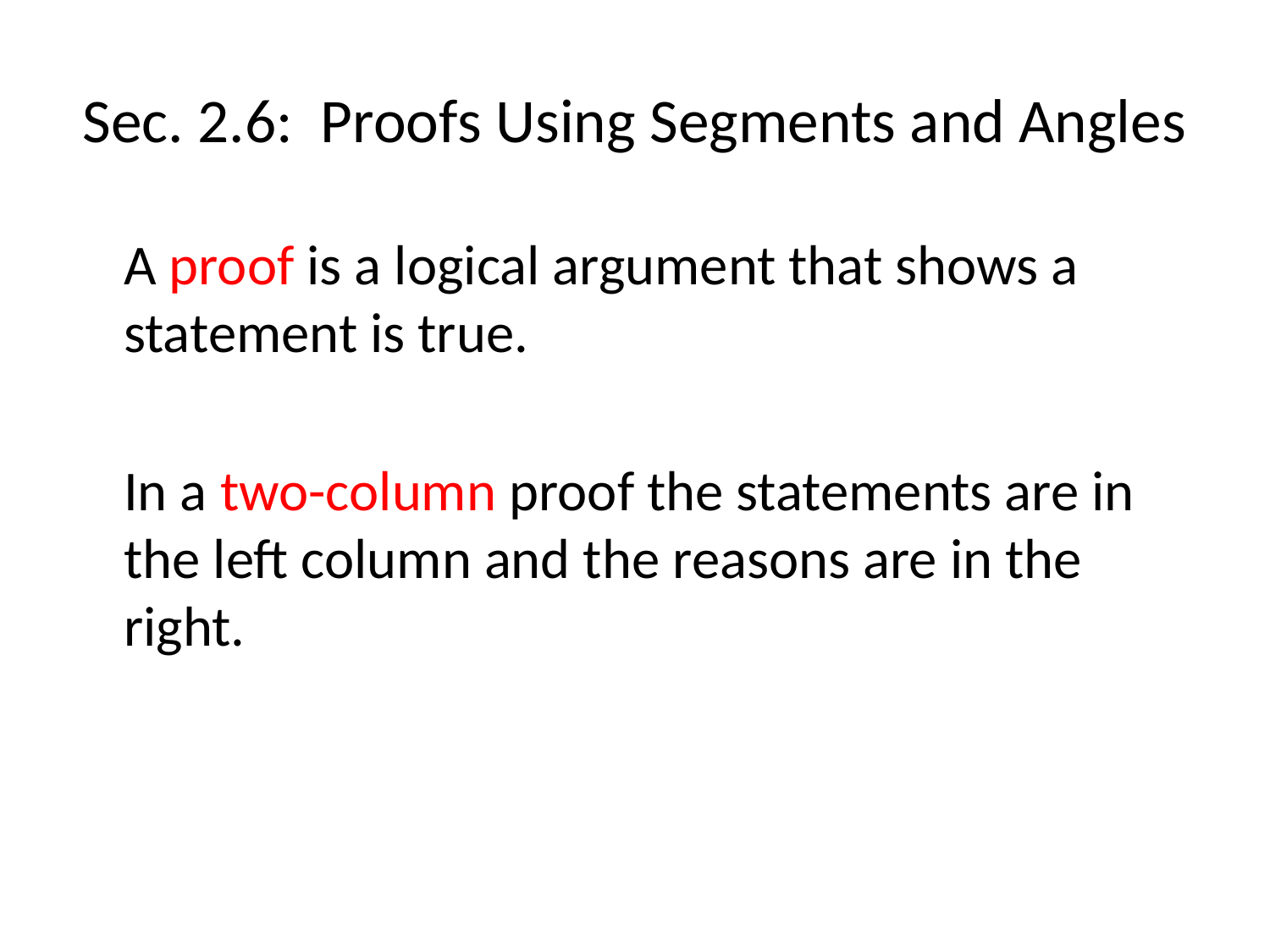

# Sec. 2.6:  Proofs Using Segments and Angles
	A proof is a logical argument that shows a statement is true.

	In a two-column proof the statements are in the left column and the reasons are in the right.